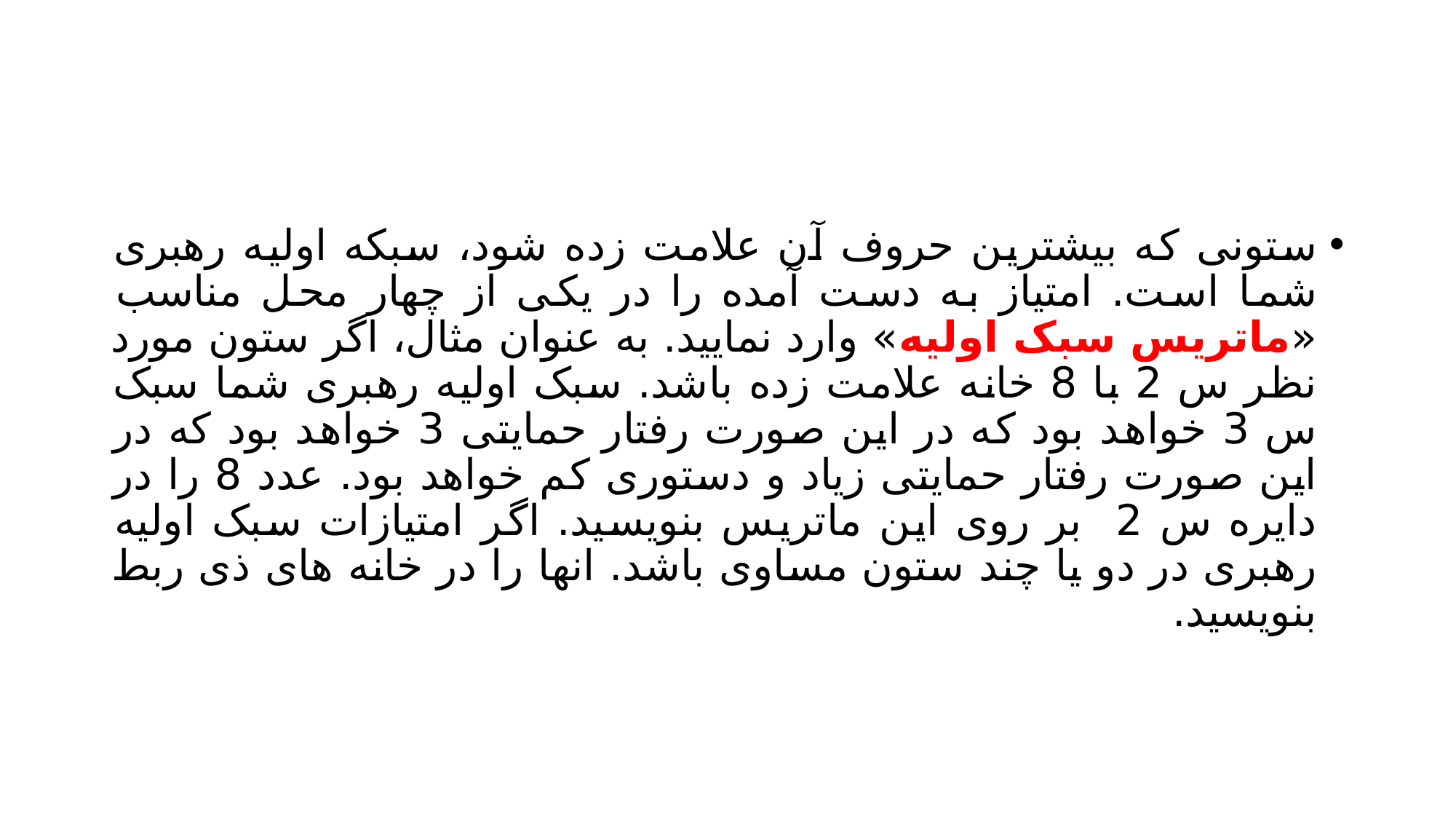

#
ستونی که بیشترین حروف آن علامت زده شود، سبکه اولیه رهبری شما است. امتیاز به دست آمده را در یکی از چهار محل مناسب «ماتریس سبک اولیه» وارد نمایید. به عنوان مثال، اگر ستون مورد نظر س 2 با 8 خانه علامت زده باشد. سبک اولیه رهبری شما سبک س 3 خواهد بود که در این صورت رفتار حمایتی 3 خواهد بود که در این صورت رفتار حمایتی زیاد و دستوری کم خواهد بود. عدد 8 را در دایره س 2  بر روی این ماتریس بنویسید. اگر امتیازات سبک اولیه رهبری در دو یا چند ستون مساوی باشد. انها را در خانه های ذی ربط بنویسید.